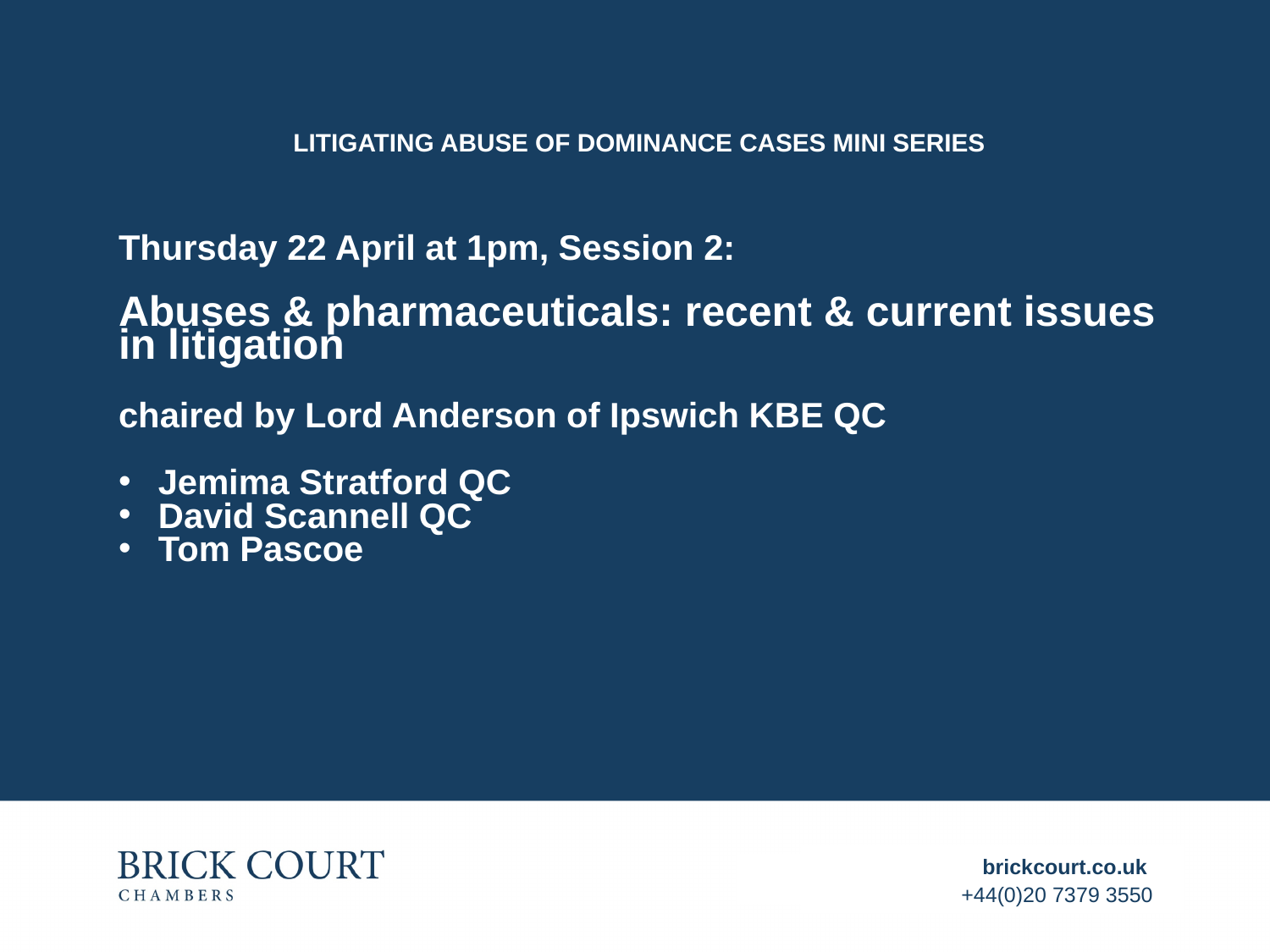

# Litigating Abuse of Dominance cases mini series
Thursday 22 April at 1pm, Session 2:

Abuses & pharmaceuticals: recent & current issues in litigation

chaired by Lord Anderson of Ipswich KBE QC

Jemima Stratford QC
David Scannell QC
Tom Pascoe

brickcourt.co.uk
+44(0)20 7379 3550